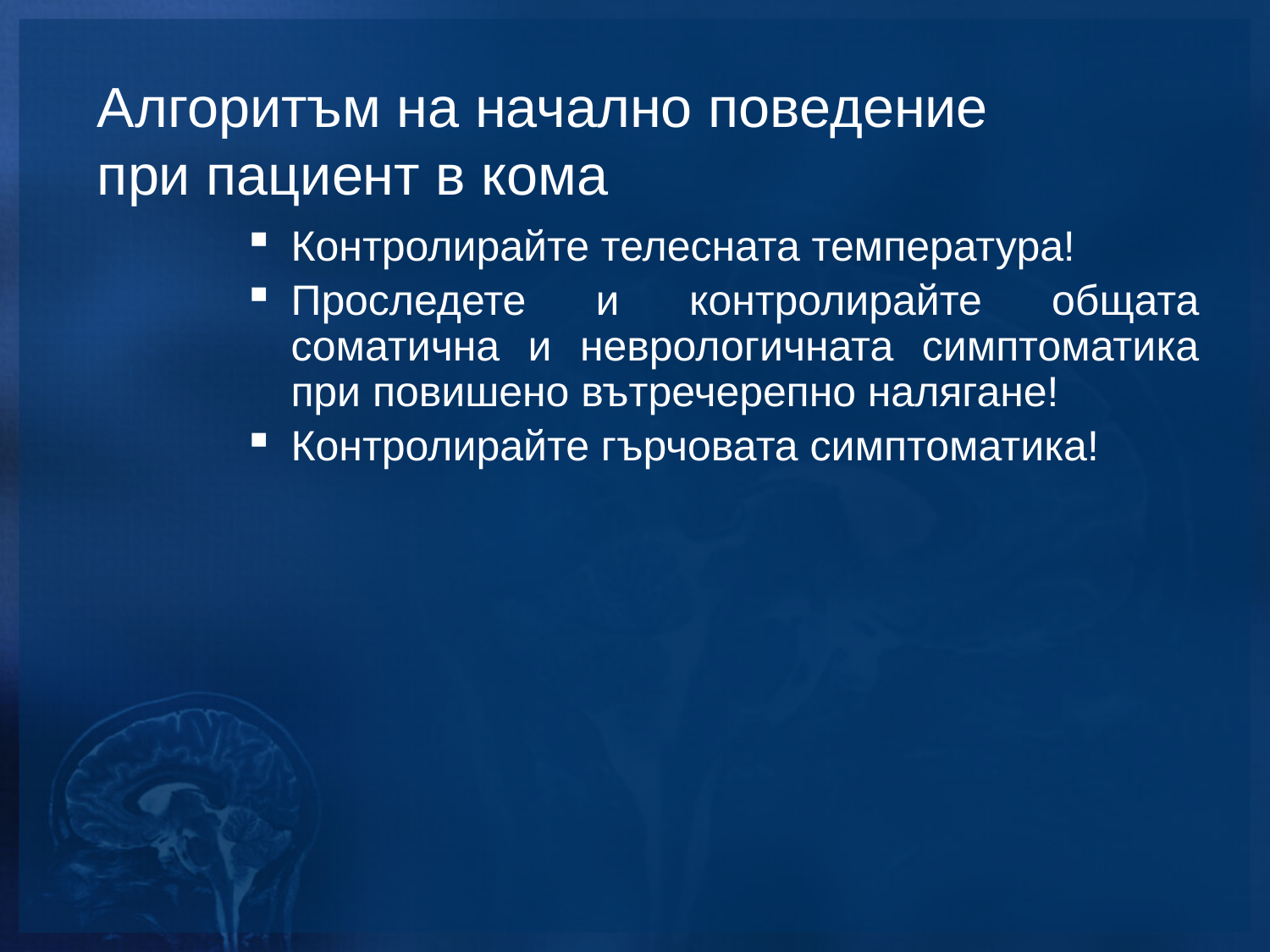

Алгоритъм на начално поведение
при пациент в кома
Контролирайте телесната температура!
Проследете и контролирайте общата соматична и неврологичната симптоматика при повишено вътречерепно налягане!
Контролирайте гърчовата симптоматика!
38